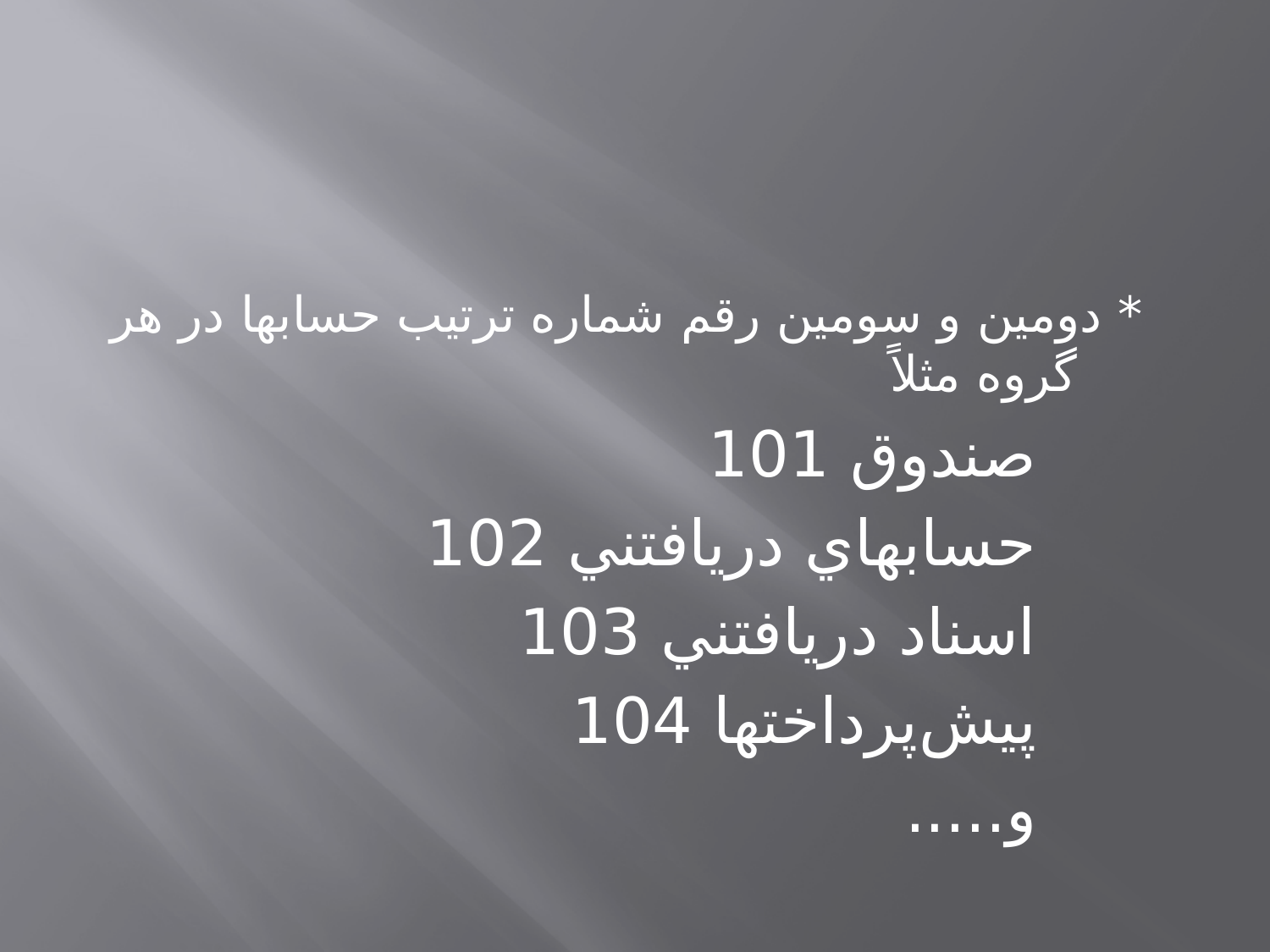

#
* دومين و سومين رقم شماره ترتيب حسابها در هر گروه مثلاً
صندوق 101
حسابهاي دريافتني 102
اسناد دريافتني 103
پيش‌پرداختها 104
و.....